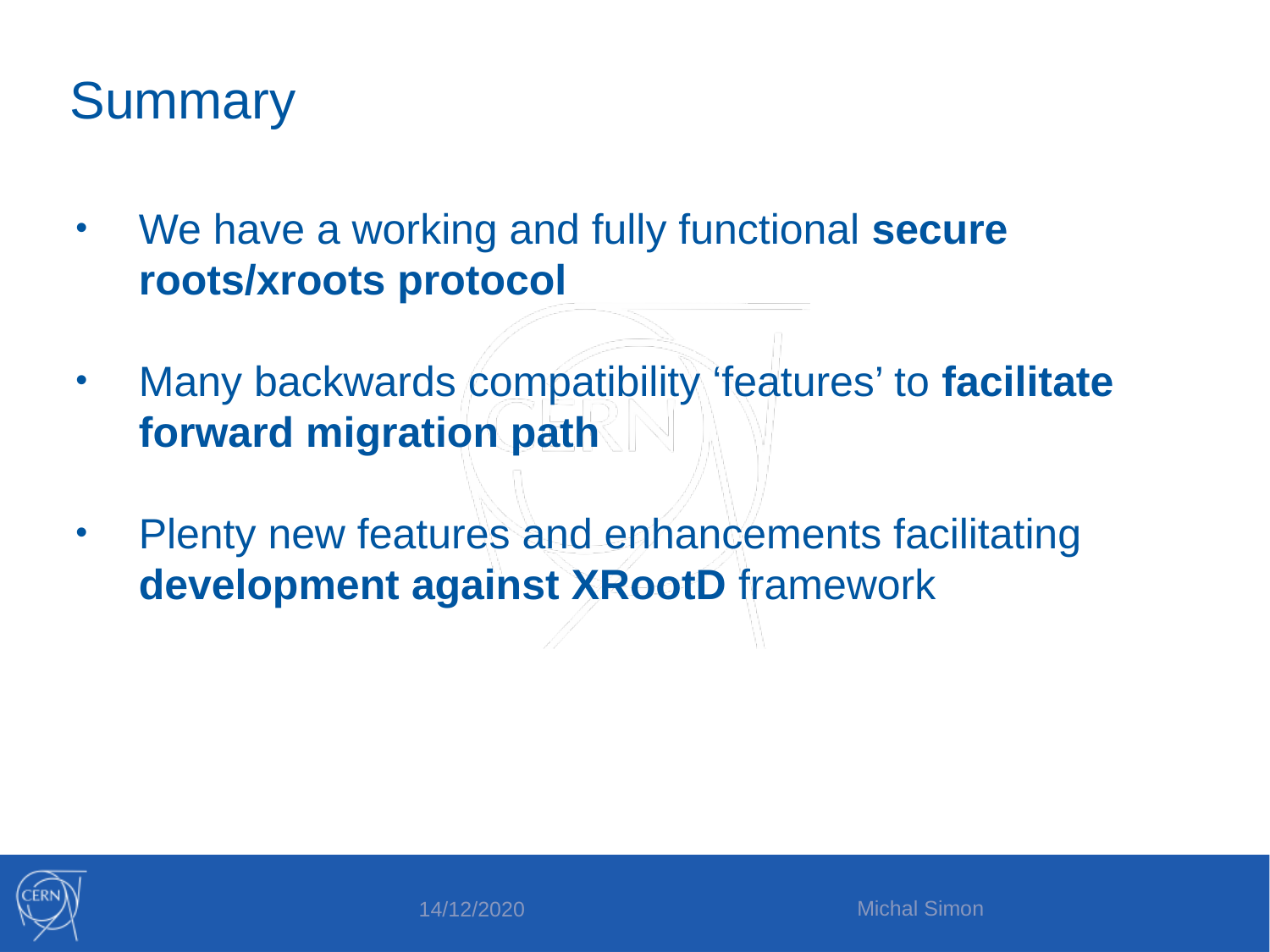

Summary

We have a working and fully functional secure roots/xroots protocol

Many backwards compatibility ‘features’ to facilitate forward migration path

Plenty new features and enhancements facilitating development against XRootD framework

Michal Simon

14/12/2020